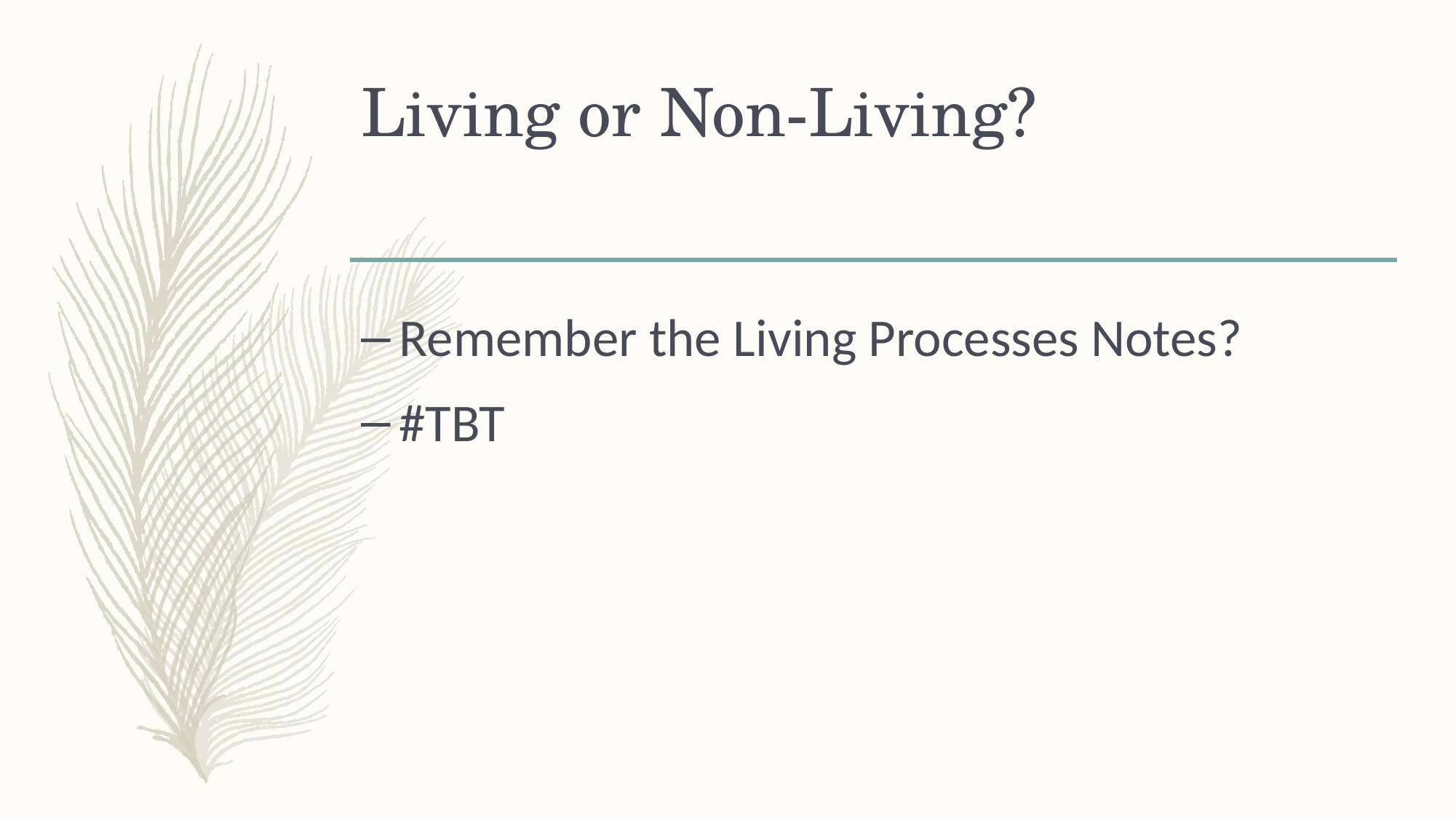

# Living or Non-Living?
Remember the Living Processes Notes?
#TBT